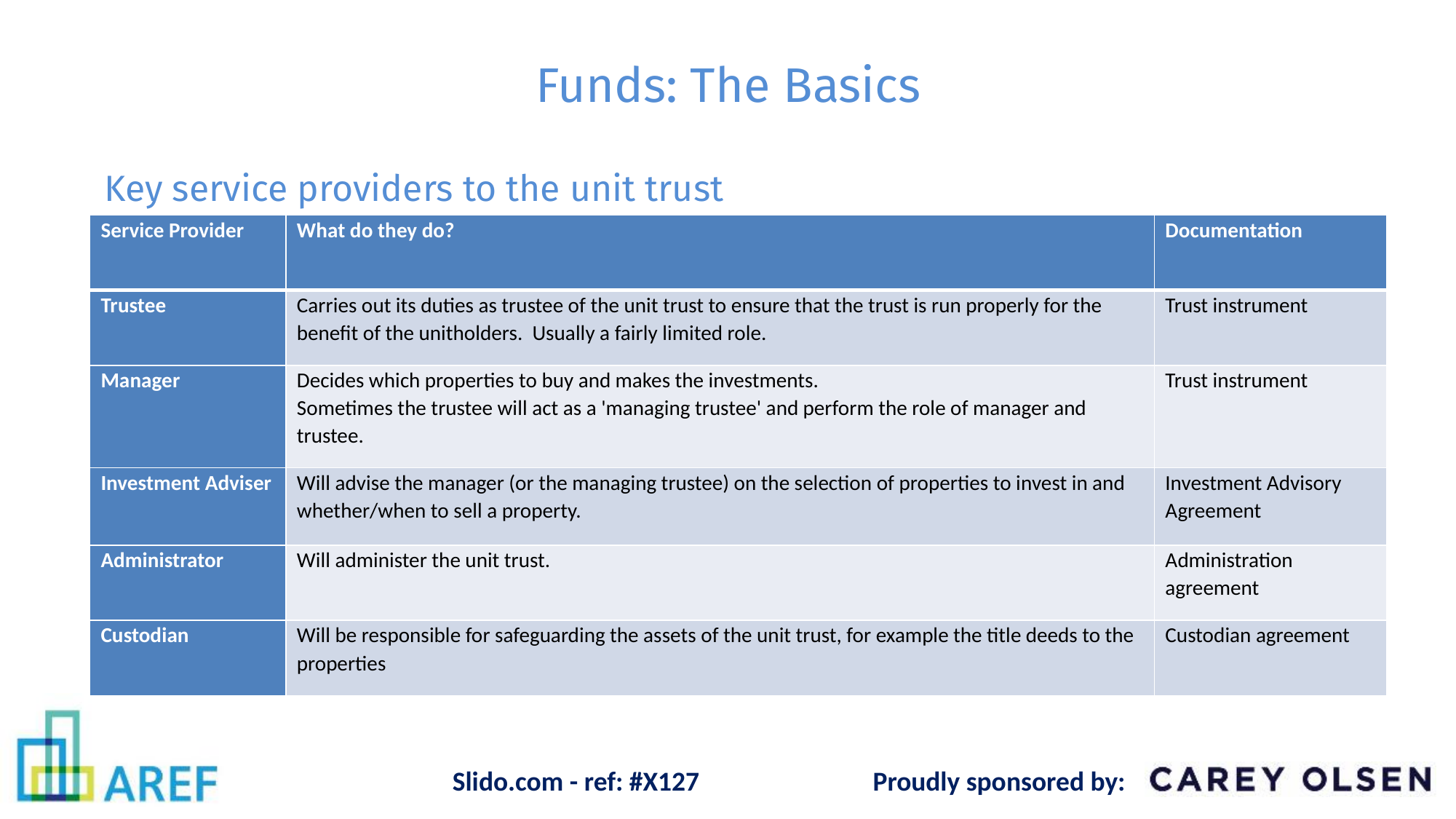

# Funds: The Basics
Key service providers to the unit trust
| Service Provider | What do they do? | Documentation |
| --- | --- | --- |
| Trustee | Carries out its duties as trustee of the unit trust to ensure that the trust is run properly for the benefit of the unitholders. Usually a fairly limited role. | Trust instrument |
| Manager | Decides which properties to buy and makes the investments. Sometimes the trustee will act as a 'managing trustee' and perform the role of manager and trustee. | Trust instrument |
| Investment Adviser | Will advise the manager (or the managing trustee) on the selection of properties to invest in and whether/when to sell a property. | Investment Advisory Agreement |
| Administrator | Will administer the unit trust. | Administration agreement |
| Custodian | Will be responsible for safeguarding the assets of the unit trust, for example the title deeds to the properties | Custodian agreement |